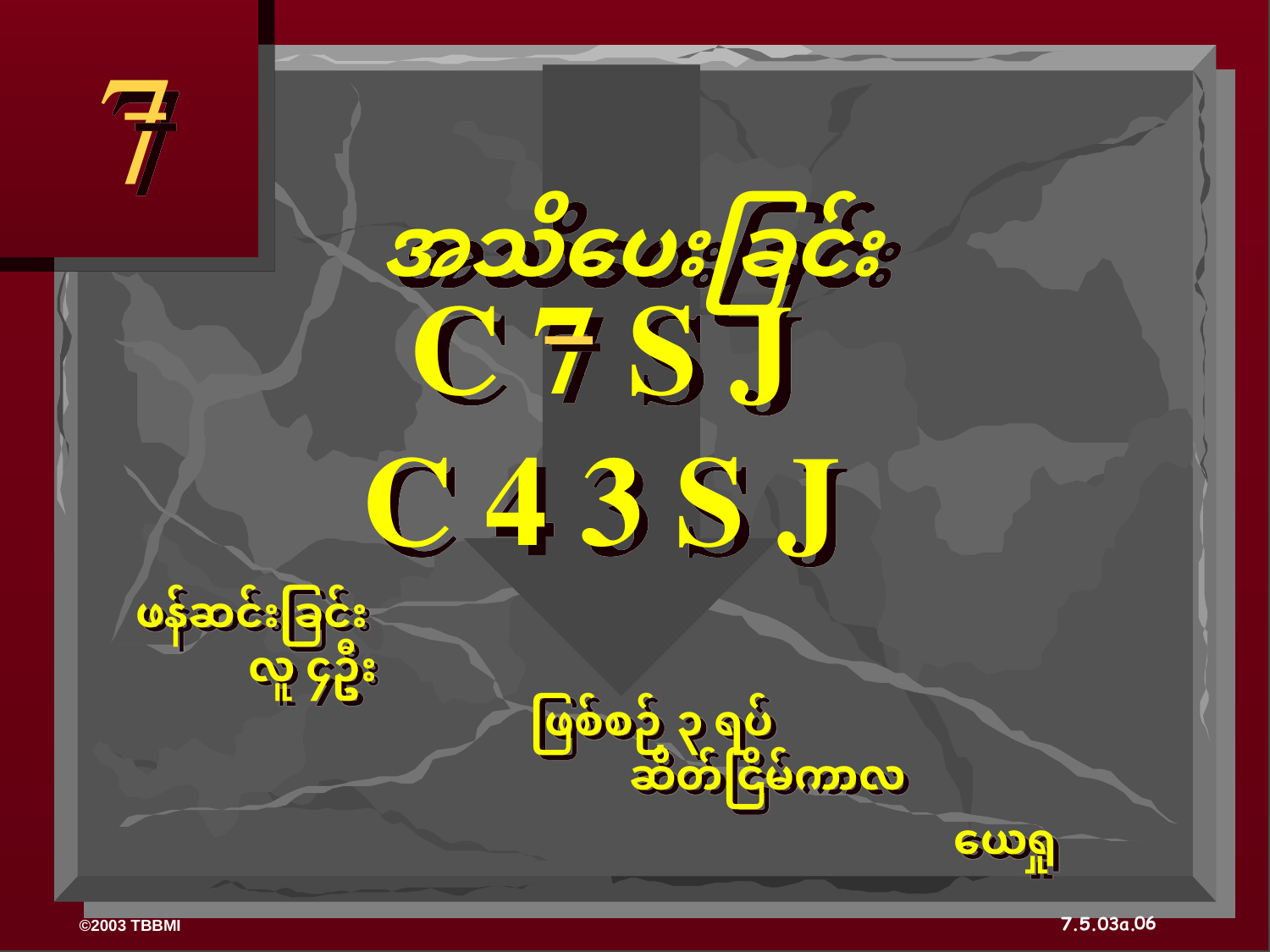

7

    အသိပေးခြင်း
C 7 S J

C 4 3 S J
 ဖန်ဆင်းခြင်း
	လူ ၄ဦး
			  ဖြစ်စဉ် ၃ ရပ်
				ဆိတ်ငြိမ်ကာလ
  						    ယေရှု

06